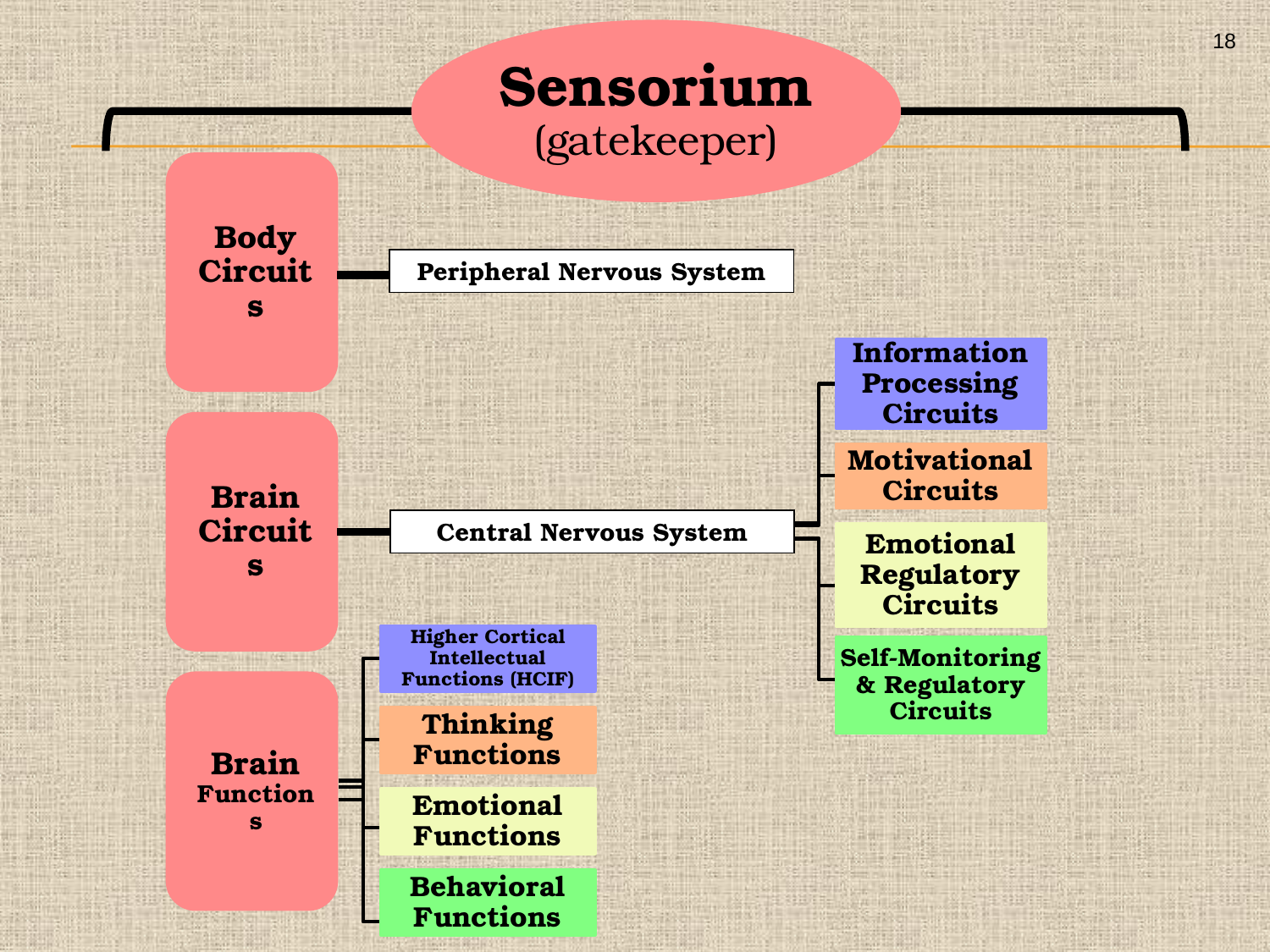

Sensorium
(gatekeeper)
18
Body Circuits
Brain Circuits
Brain Functions
Peripheral Nervous System

Information Processing Circuits
Motivational Circuits
Emotional Regulatory Circuits
Self-Monitoring & Regulatory Circuits
Central Nervous System

Higher Cortical Intellectual Functions (HCIF)
Thinking Functions
Emotional Functions
Behavioral Functions